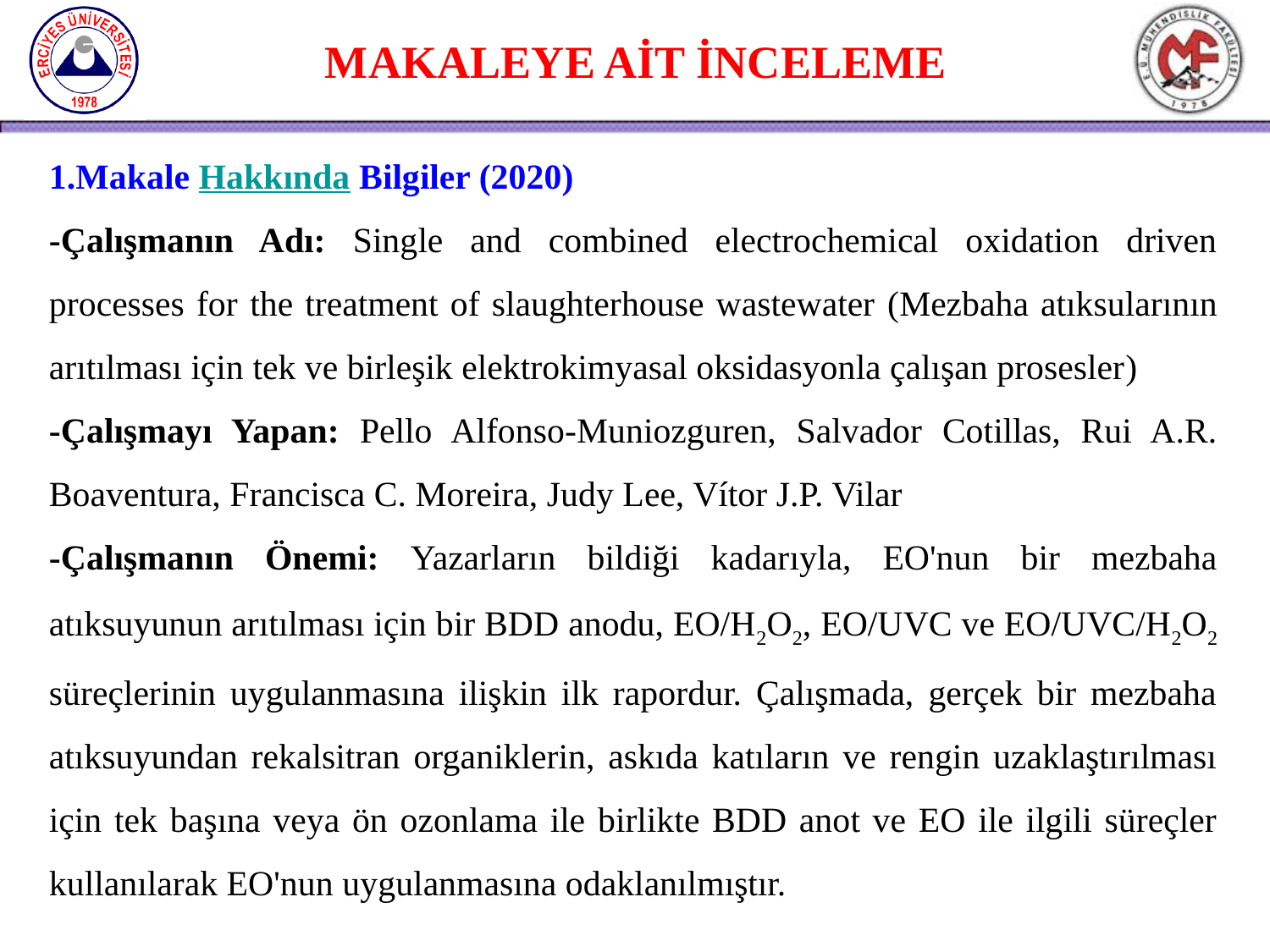

MAKALEYE AİT İNCELEME
1.Makale Hakkında Bilgiler (2020)
-Çalışmanın Adı: Single and combined electrochemical oxidation driven processes for the treatment of slaughterhouse wastewater (Mezbaha atıksularının arıtılması için tek ve birleşik elektrokimyasal oksidasyonla çalışan prosesler)
-Çalışmayı Yapan: Pello Alfonso-Muniozguren, Salvador Cotillas, Rui A.R. Boaventura, Francisca C. Moreira, Judy Lee, Vítor J.P. Vilar
-Çalışmanın Önemi: Yazarların bildiği kadarıyla, EO'nun bir mezbaha atıksuyunun arıtılması için bir BDD anodu, EO/H2O2, EO/UVC ve EO/UVC/H2O2 süreçlerinin uygulanmasına ilişkin ilk rapordur. Çalışmada, gerçek bir mezbaha atıksuyundan rekalsitran organiklerin, askıda katıların ve rengin uzaklaştırılması için tek başına veya ön ozonlama ile birlikte BDD anot ve EO ile ilgili süreçler kullanılarak EO'nun uygulanmasına odaklanılmıştır.